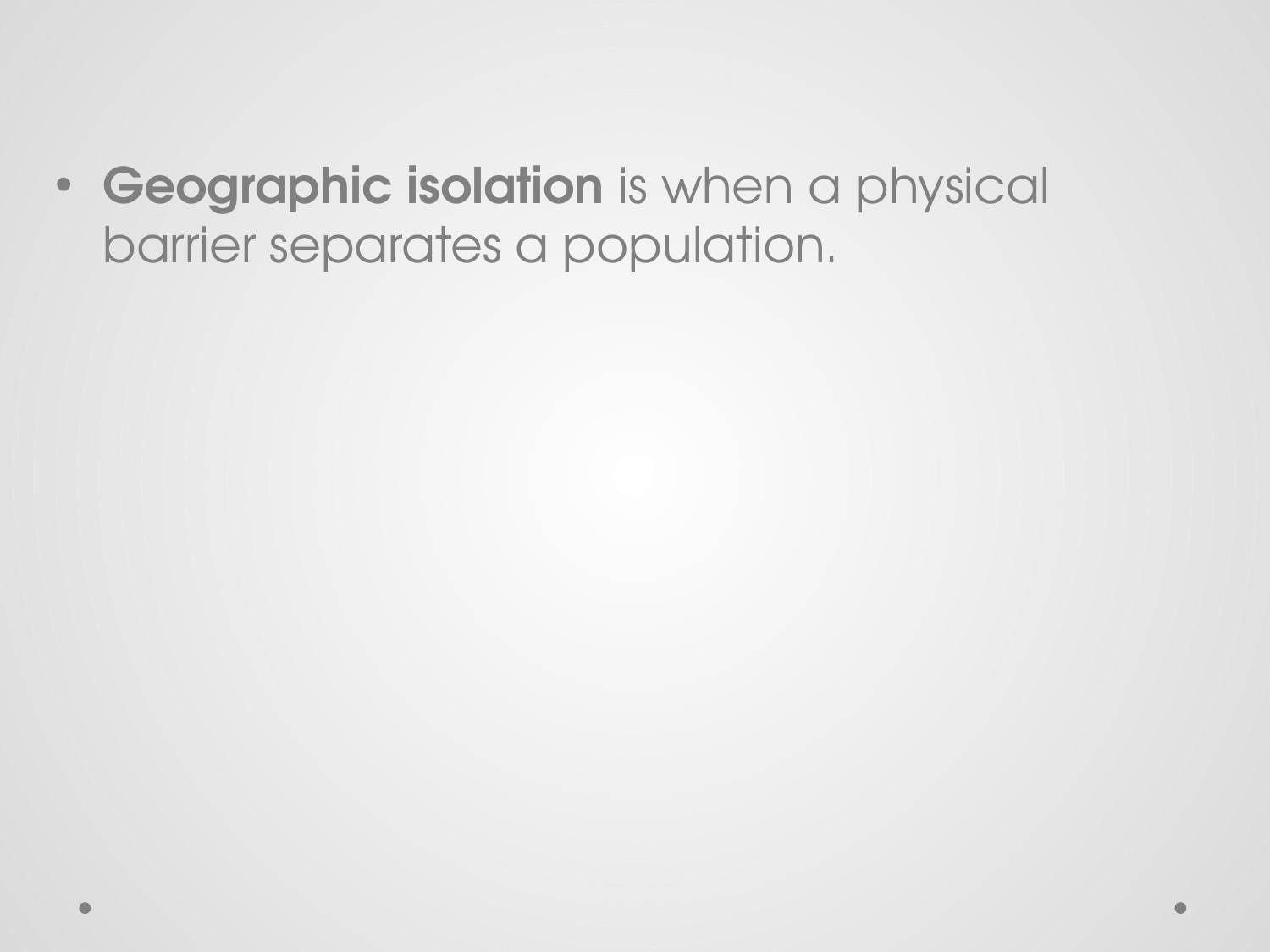

Geographic isolation is when a physical barrier separates a population.